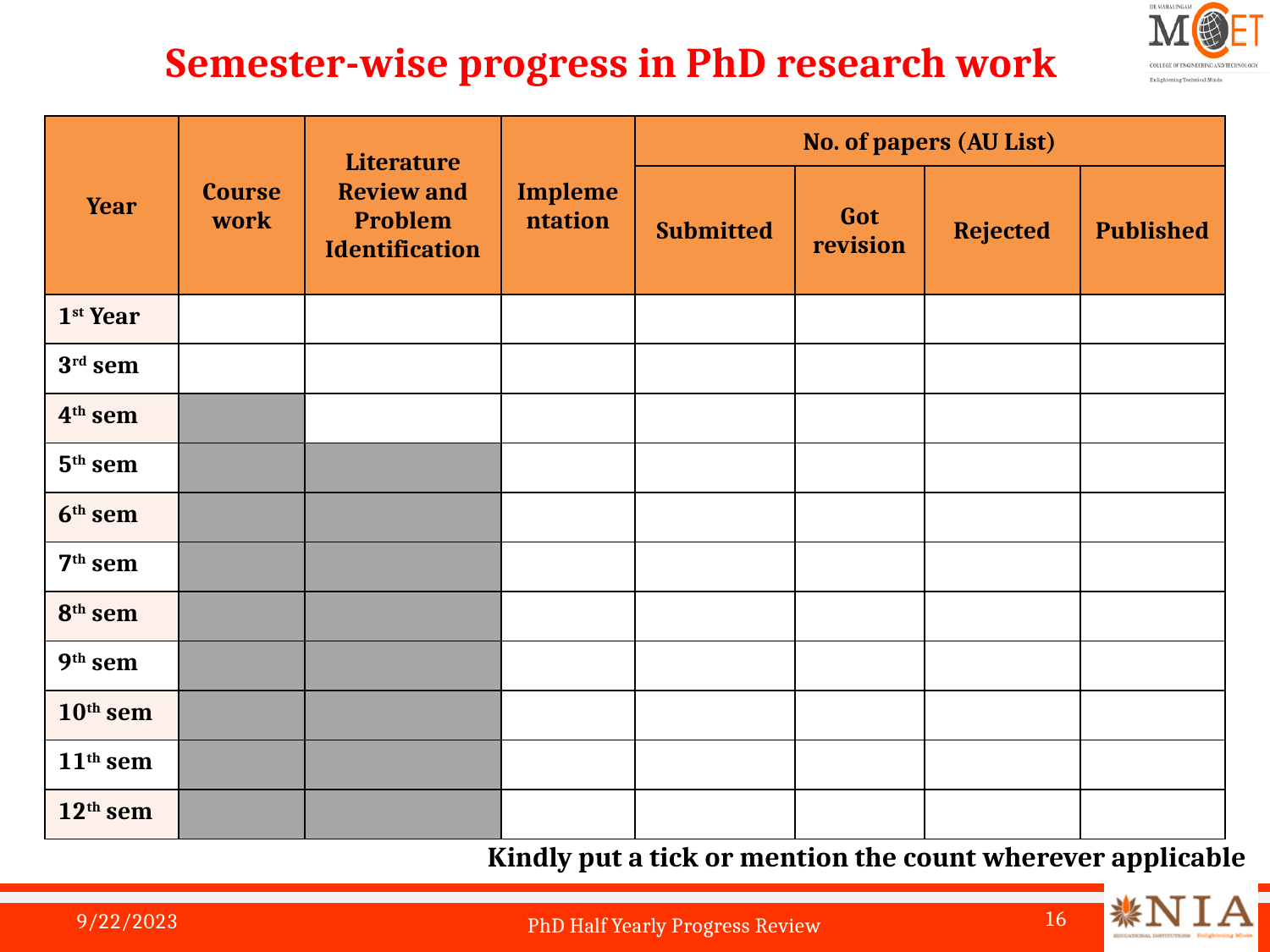

# Semester-wise progress in PhD research work
| Year | Course work | Literature Review and Problem Identification | Implementation | No. of papers (AU List) |  |  |  |
| --- | --- | --- | --- | --- | --- | --- | --- |
|  |  |  |  | Submitted | Got revision | Rejected | Published |
| 1st Year |  |  |  |  |  |  |  |
| 3rd sem |  |  |  |  |  |  |  |
| 4th sem |  |  |  |  |  |  |  |
| 5th sem |  |  |  |  |  |  |  |
| 6th sem |  |  |  |  |  |  |  |
| 7th sem |  |  |  |  |  |  |  |
| 8th sem |  |  |  |  |  |  |  |
| 9th sem |  |  |  |  |  |  |  |
| 10th sem |  |  |  |  |  |  |  |
| 11th sem |  |  |  |  |  |  |  |
| 12th sem |  |  |  |  |  |  |  |
Kindly put a tick or mention the count wherever applicable